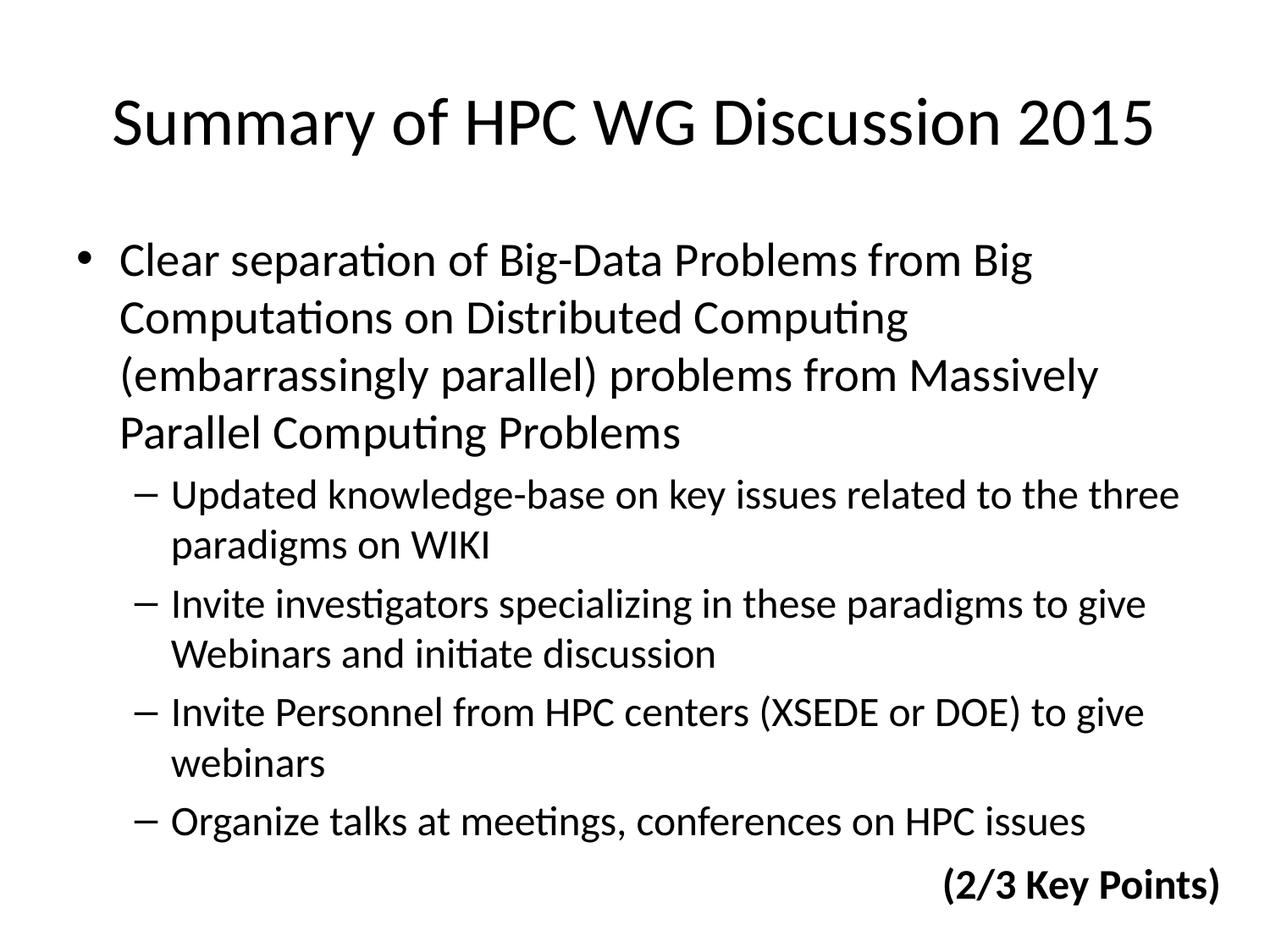

# Summary of HPC WG Discussion 2015
Clear separation of Big-Data Problems from Big Computations on Distributed Computing (embarrassingly parallel) problems from Massively Parallel Computing Problems
Updated knowledge-base on key issues related to the three paradigms on WIKI
Invite investigators specializing in these paradigms to give Webinars and initiate discussion
Invite Personnel from HPC centers (XSEDE or DOE) to give webinars
Organize talks at meetings, conferences on HPC issues
(2/3 Key Points)